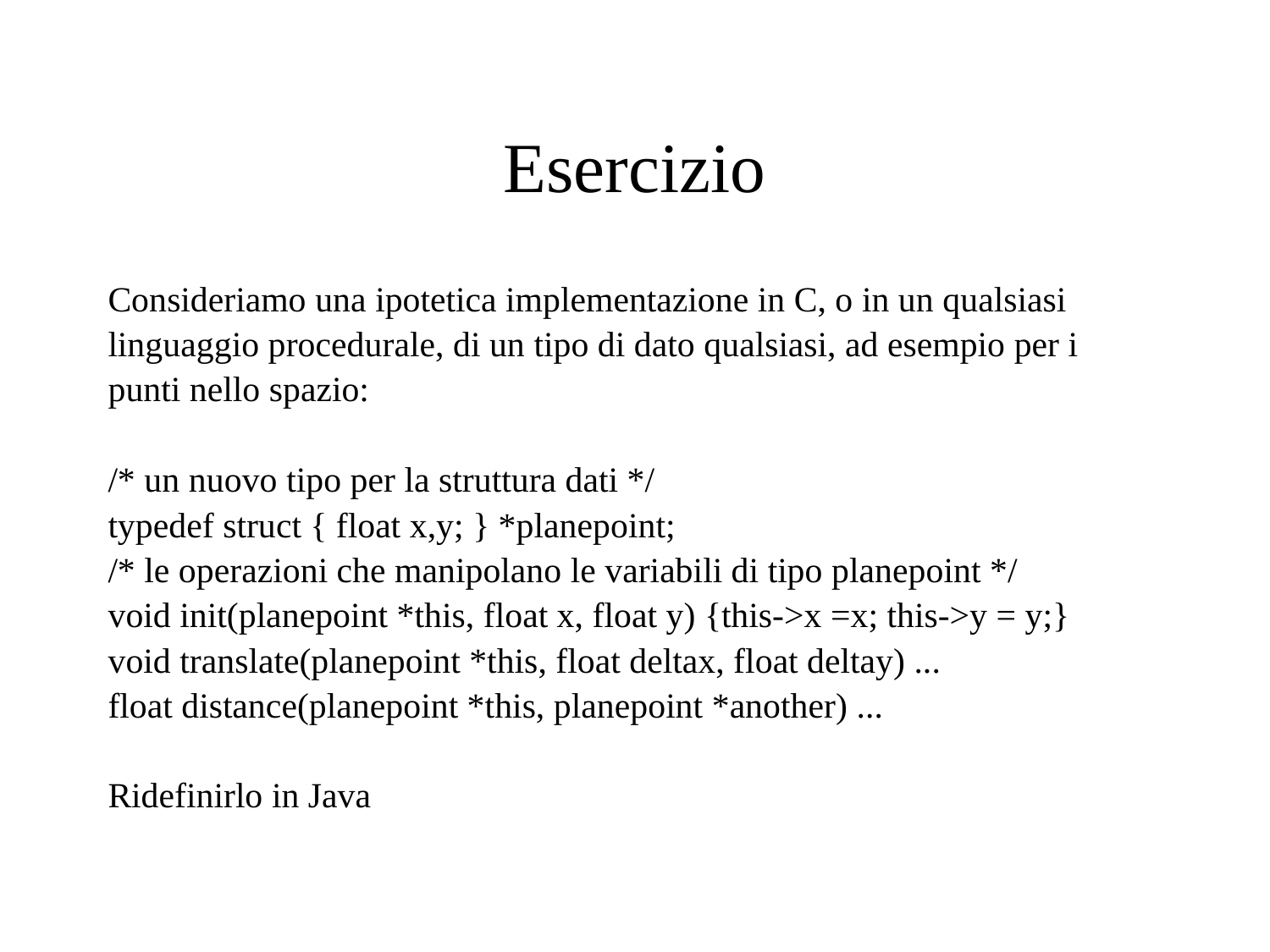

# Esercizio
Consideriamo una ipotetica implementazione in C, o in un qualsiasi
linguaggio procedurale, di un tipo di dato qualsiasi, ad esempio per i
punti nello spazio:

/* un nuovo tipo per la struttura dati */
typedef struct { float x,y; } *planepoint;
/* le operazioni che manipolano le variabili di tipo planepoint */
void init(planepoint *this, float x, float y) {this->x =x; this->y = y;}
void translate(planepoint *this, float deltax, float deltay) ...
float distance(planepoint *this, planepoint *another) ...

Ridefinirlo in Java